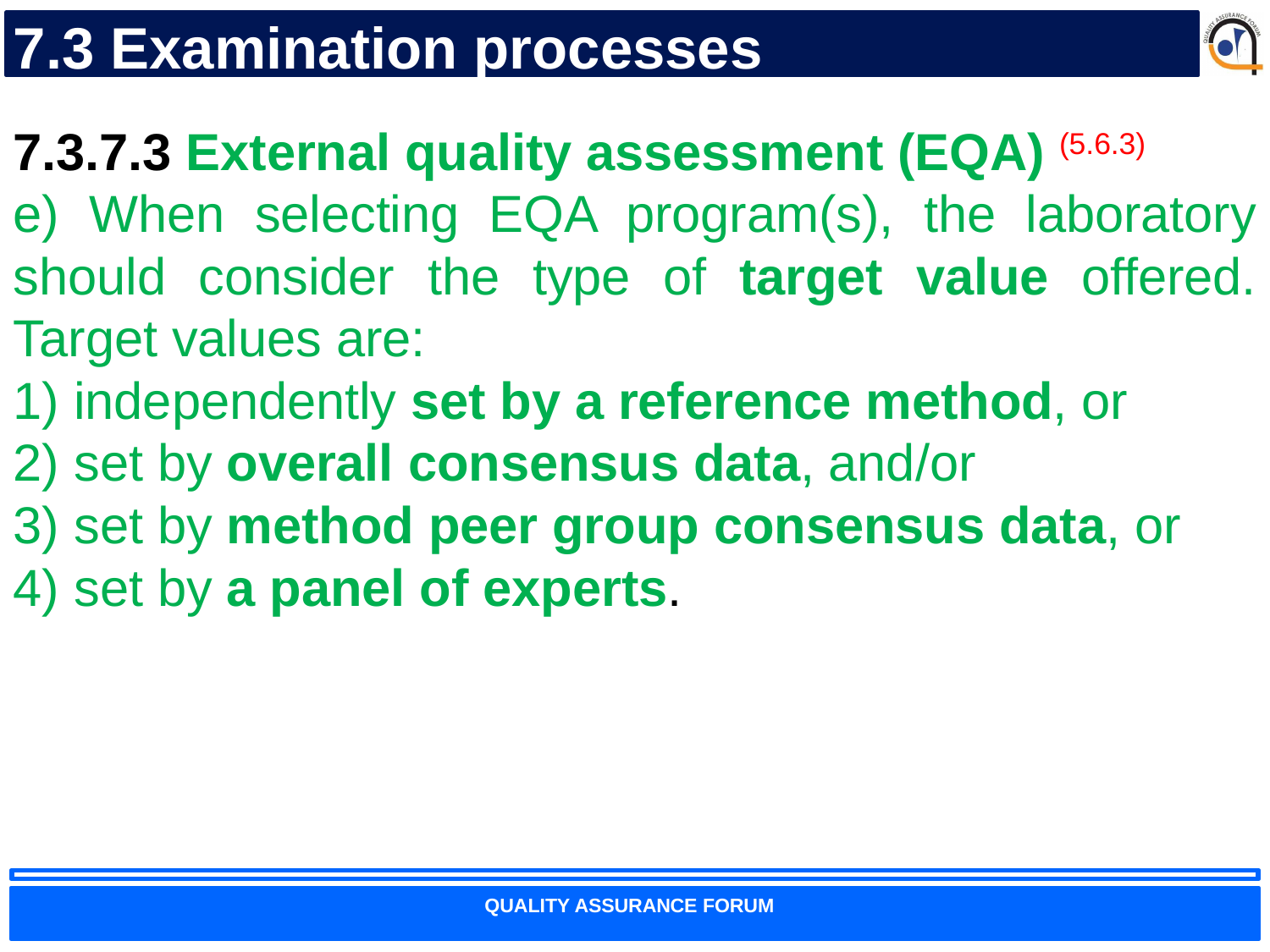

# 7.3 Examination processes
7.3.7.3 External quality assessment (EQA) (5.6.3)
e) When selecting EQA program(s), the laboratory should consider the type of target value offered. Target values are:
1) independently set by a reference method, or
2) set by overall consensus data, and/or
3) set by method peer group consensus data, or
4) set by a panel of experts.
62